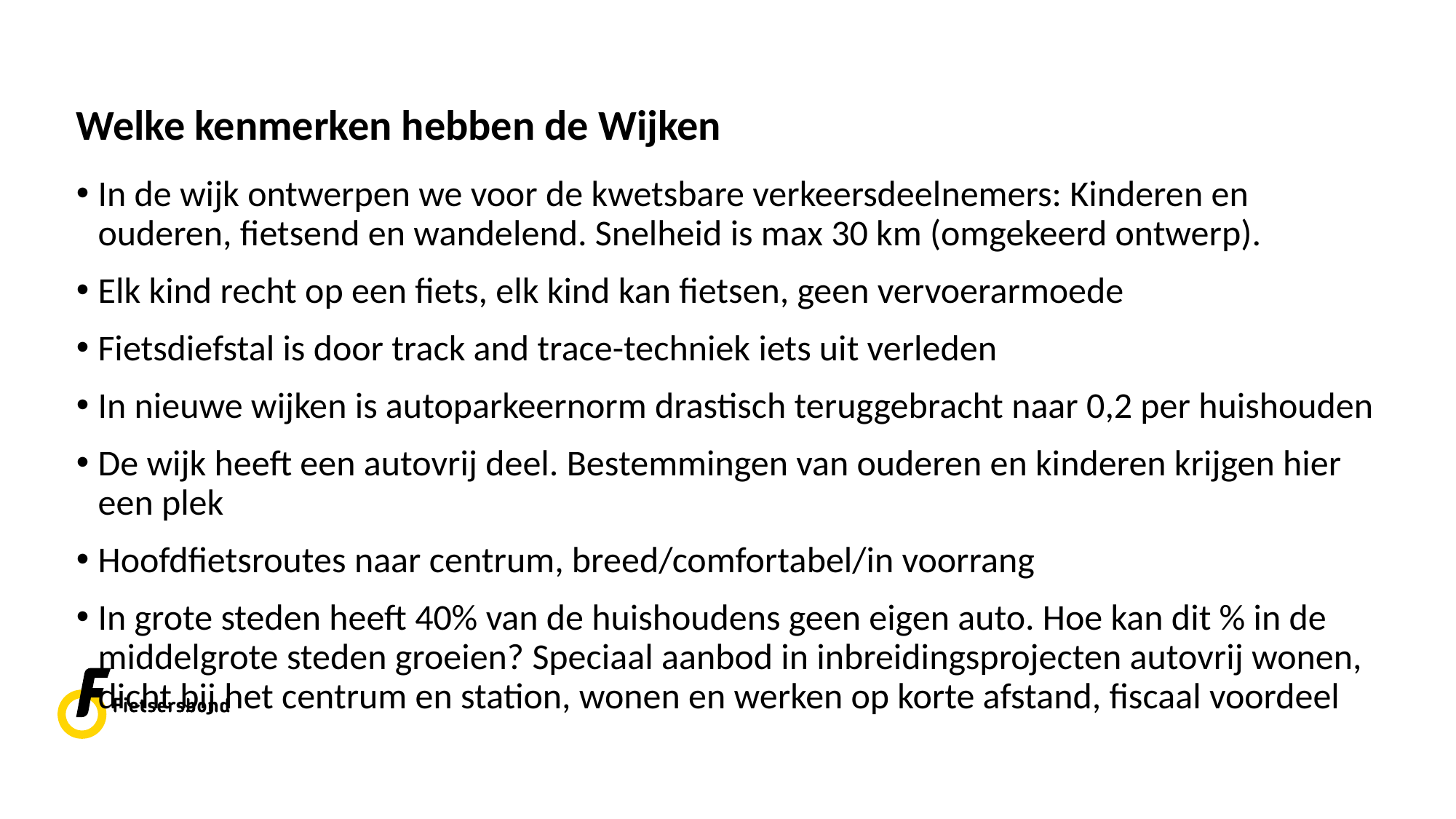

# Welke kenmerken hebben de Wijken
In de wijk ontwerpen we voor de kwetsbare verkeersdeelnemers: Kinderen en ouderen, fietsend en wandelend. Snelheid is max 30 km (omgekeerd ontwerp).
Elk kind recht op een fiets, elk kind kan fietsen, geen vervoerarmoede
Fietsdiefstal is door track and trace-techniek iets uit verleden
In nieuwe wijken is autoparkeernorm drastisch teruggebracht naar 0,2 per huishouden
De wijk heeft een autovrij deel. Bestemmingen van ouderen en kinderen krijgen hier een plek
Hoofdfietsroutes naar centrum, breed/comfortabel/in voorrang
In grote steden heeft 40% van de huishoudens geen eigen auto. Hoe kan dit % in de middelgrote steden groeien? Speciaal aanbod in inbreidingsprojecten autovrij wonen, dicht bij het centrum en station, wonen en werken op korte afstand, fiscaal voordeel

13
<Plaats hier je voettekst>
13-06-18